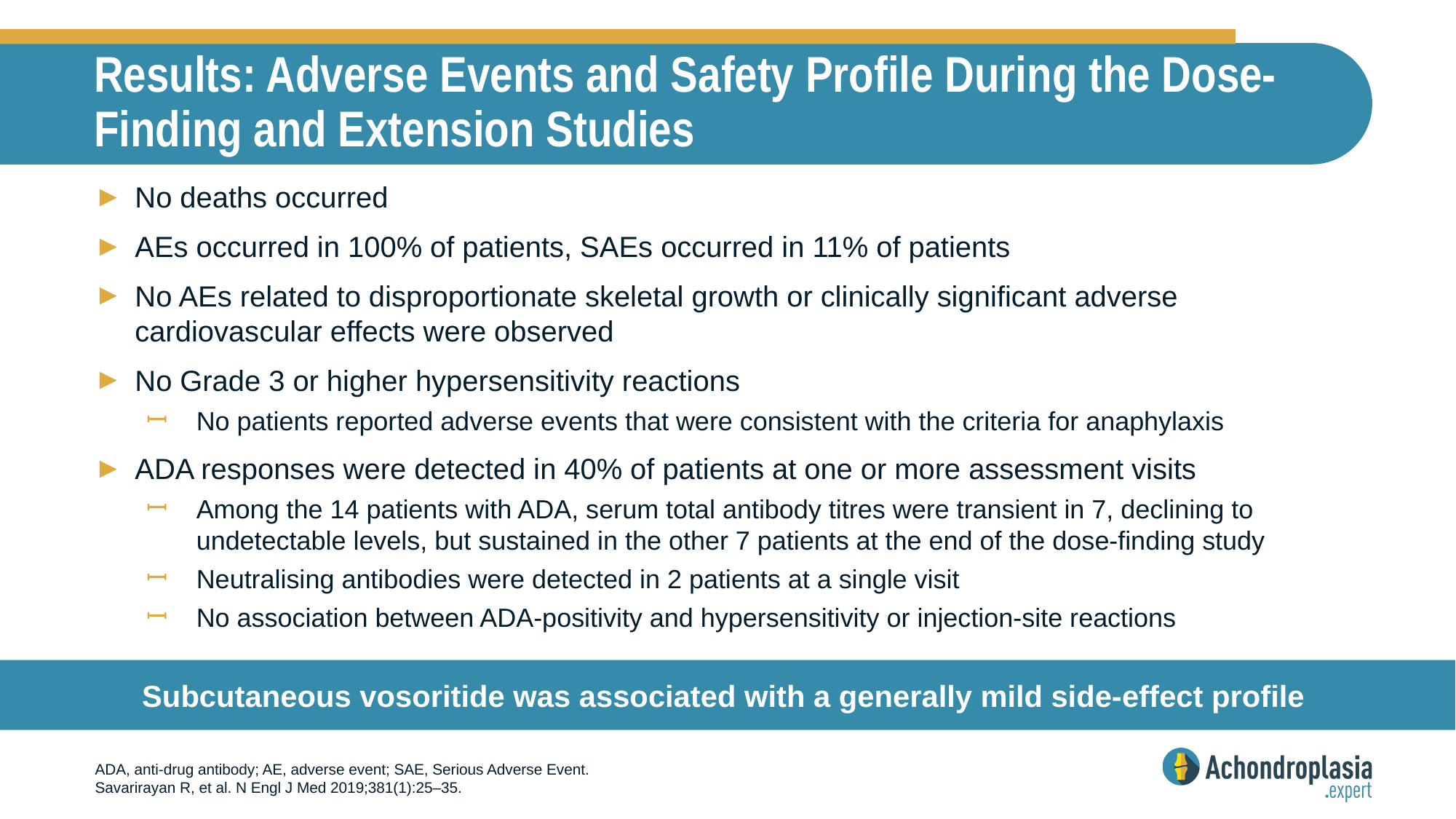

# Results: Adverse Events and Safety Profile During the Dose-Finding and Extension Studies
No deaths occurred
AEs occurred in 100% of patients, SAEs occurred in 11% of patients
No AEs related to disproportionate skeletal growth or clinically significant adverse cardiovascular effects were observed
No Grade 3 or higher hypersensitivity reactions
No patients reported adverse events that were consistent with the criteria for anaphylaxis
ADA responses were detected in 40% of patients at one or more assessment visits
Among the 14 patients with ADA, serum total antibody titres were transient in 7, declining to undetectable levels, but sustained in the other 7 patients at the end of the dose-finding study
Neutralising antibodies were detected in 2 patients at a single visit
No association between ADA-positivity and hypersensitivity or injection-site reactions
Subcutaneous vosoritide was associated with a generally mild side-effect profile
ADA, anti-drug antibody; AE, adverse event; SAE, Serious Adverse Event.
Savarirayan R, et al. N Engl J Med 2019;381(1):25–35.